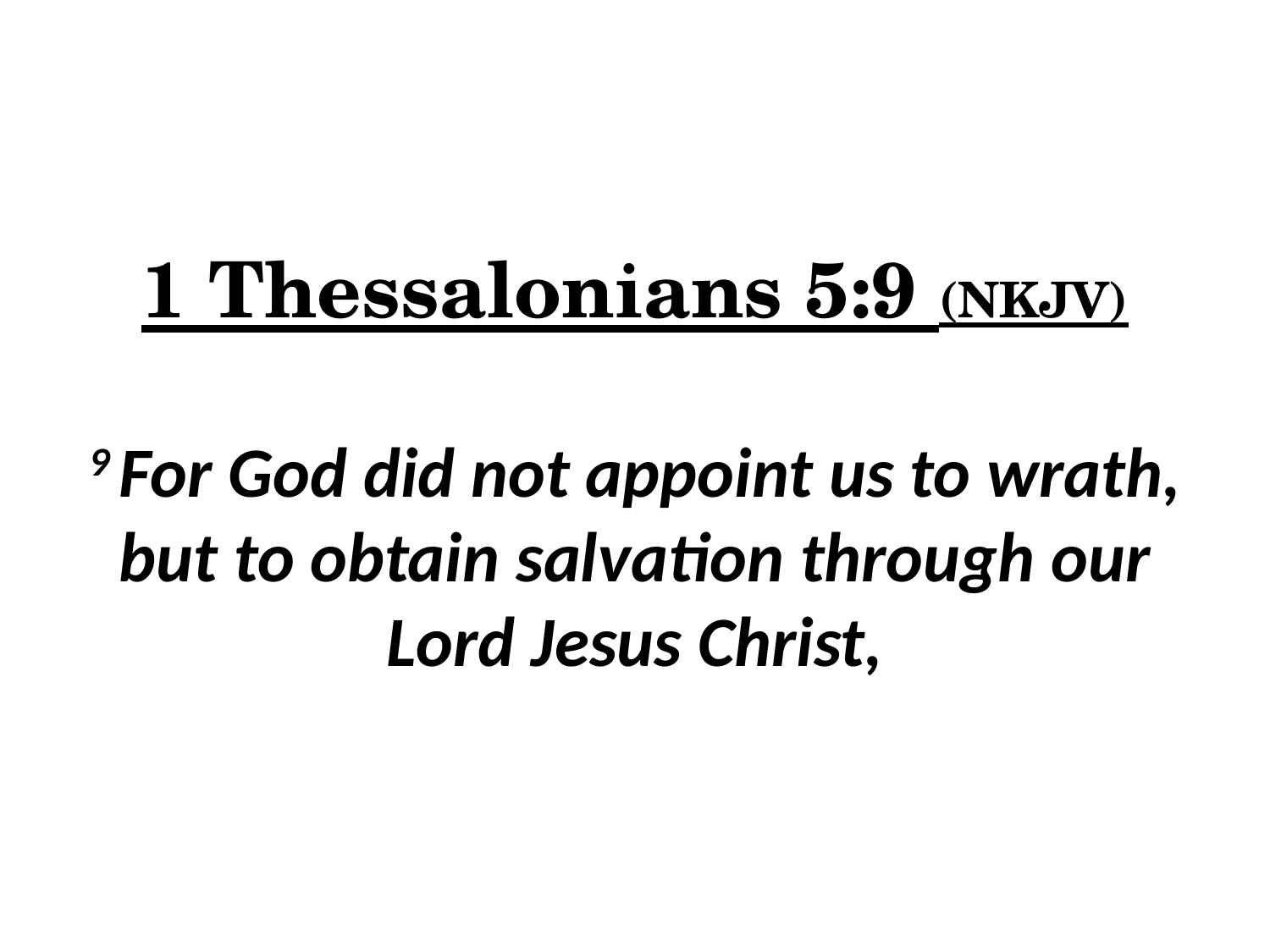

# 1 Thessalonians 5:9 (NKJV) 9 For God did not appoint us to wrath, but to obtain salvation through our Lord Jesus Christ,